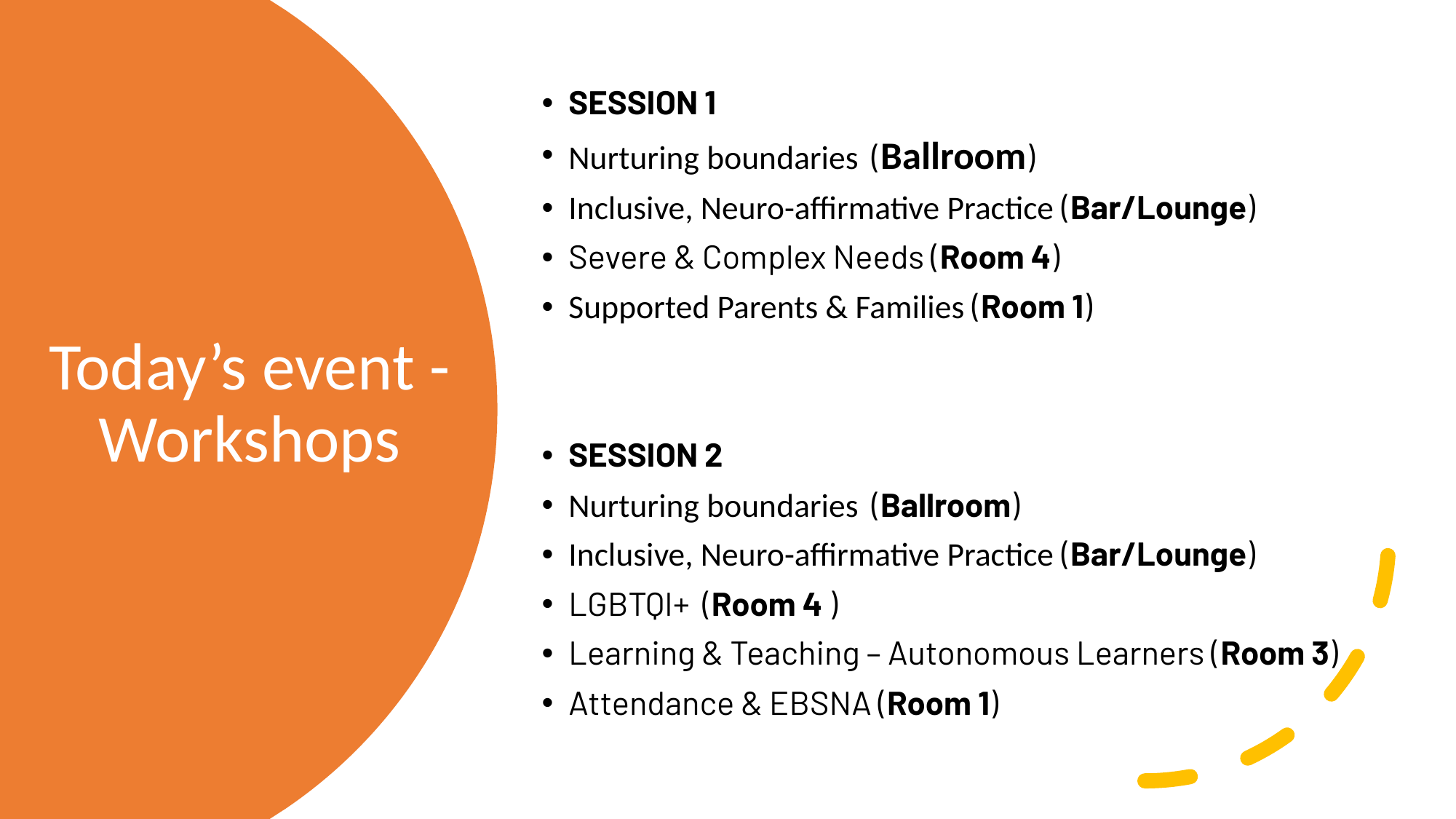

SESSION 1
Nurturing boundaries  (Ballroom)
Inclusive, Neuro-affirmative Practice (Bar/Lounge)
Severe & Complex Needs (Room 4)
Supported Parents & Families (Room 1)

SESSION 2
Nurturing boundaries  (Ballroom)
Inclusive, Neuro-affirmative Practice (Bar/Lounge)
LGBTQI+  (Room 4 )
Learning & Teaching – Autonomous Learners (Room 3)
Attendance & EBSNA (Room 1)
# Today’s event - Workshops